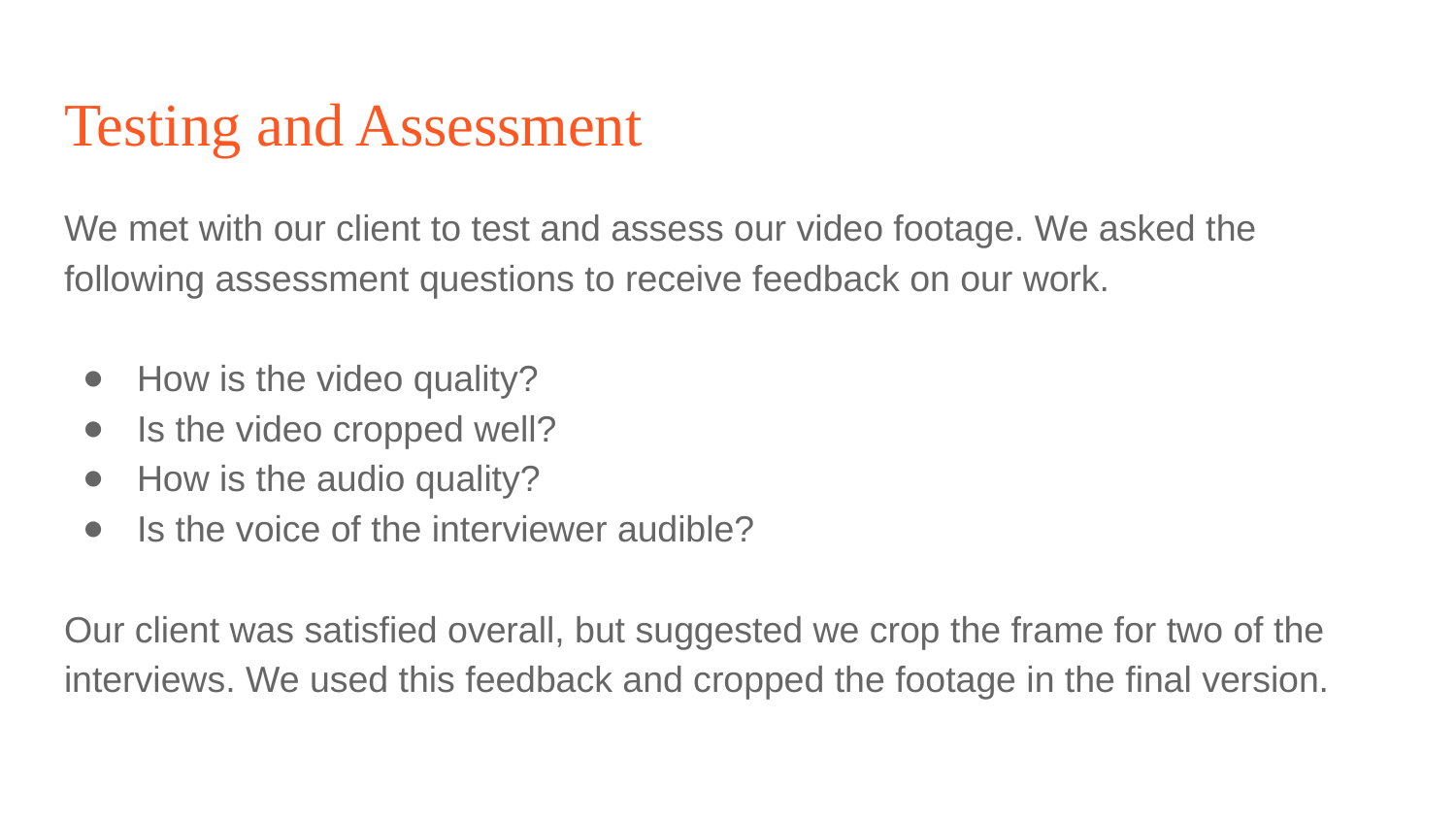

# Testing and Assessment
We met with our client to test and assess our video footage. We asked the following assessment questions to receive feedback on our work.

How is the video quality?
Is the video cropped well?
How is the audio quality?
Is the voice of the interviewer audible?

Our client was satisfied overall, but suggested we crop the frame for two of the interviews. We used this feedback and cropped the footage in the final version.